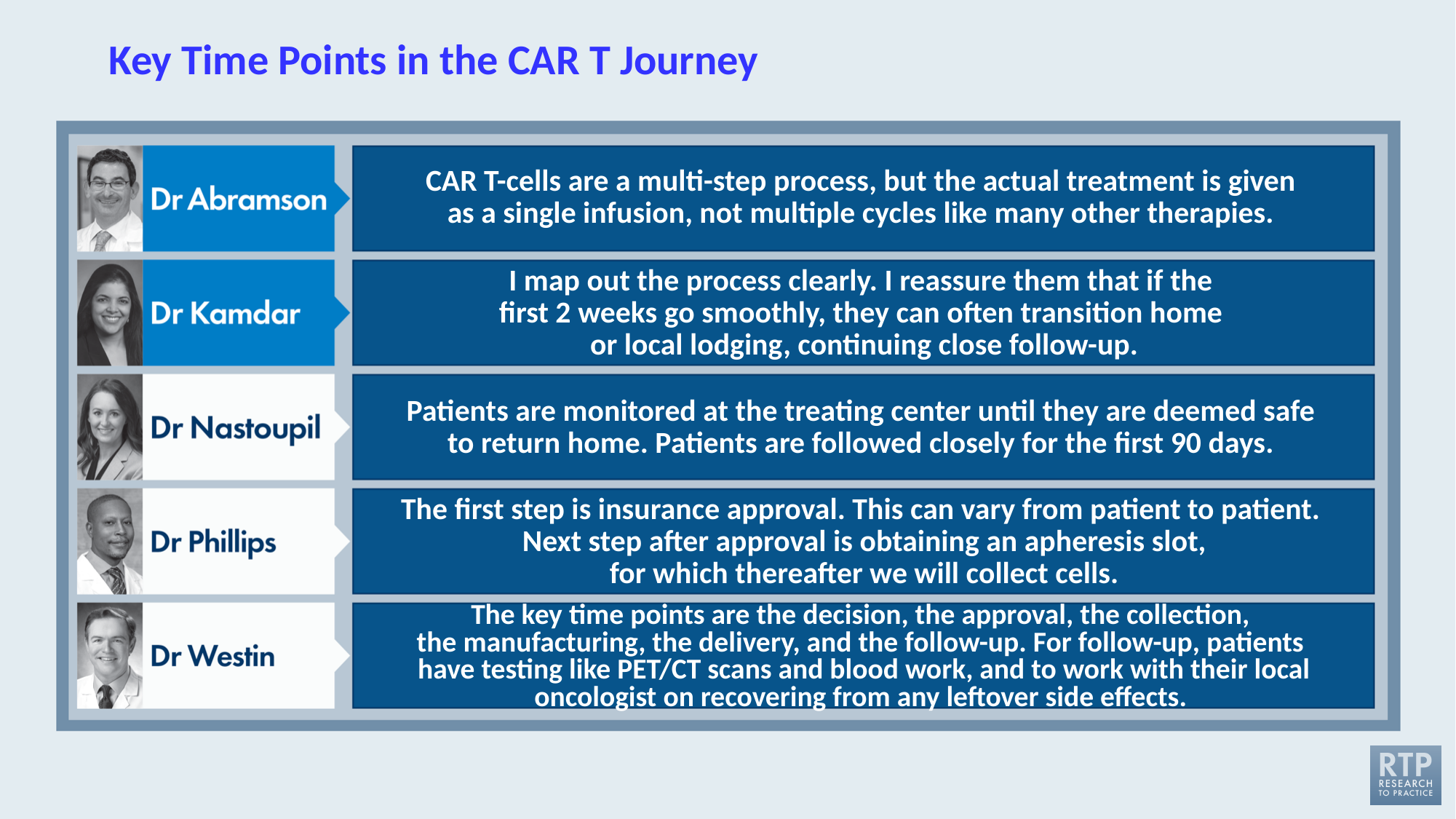

# Key Time Points in the CAR T Journey
CAR T-cells are a multi-step process, but the actual treatment is given
as a single infusion, not multiple cycles like many other therapies.
I map out the process clearly. I reassure them that if the
first 2 weeks go smoothly, they can often transition home
or local lodging, continuing close follow-up.
Patients are monitored at the treating center until they are deemed safe
to return home. Patients are followed closely for the first 90 days.
The first step is insurance approval. This can vary from patient to patient.
Next step after approval is obtaining an apheresis slot,
 for which thereafter we will collect cells.
The key time points are the decision, the approval, the collection,
the manufacturing, the delivery, and the follow-up. For follow-up, patients
have testing like PET/CT scans and blood work, and to work with their local oncologist on recovering from any leftover side effects.